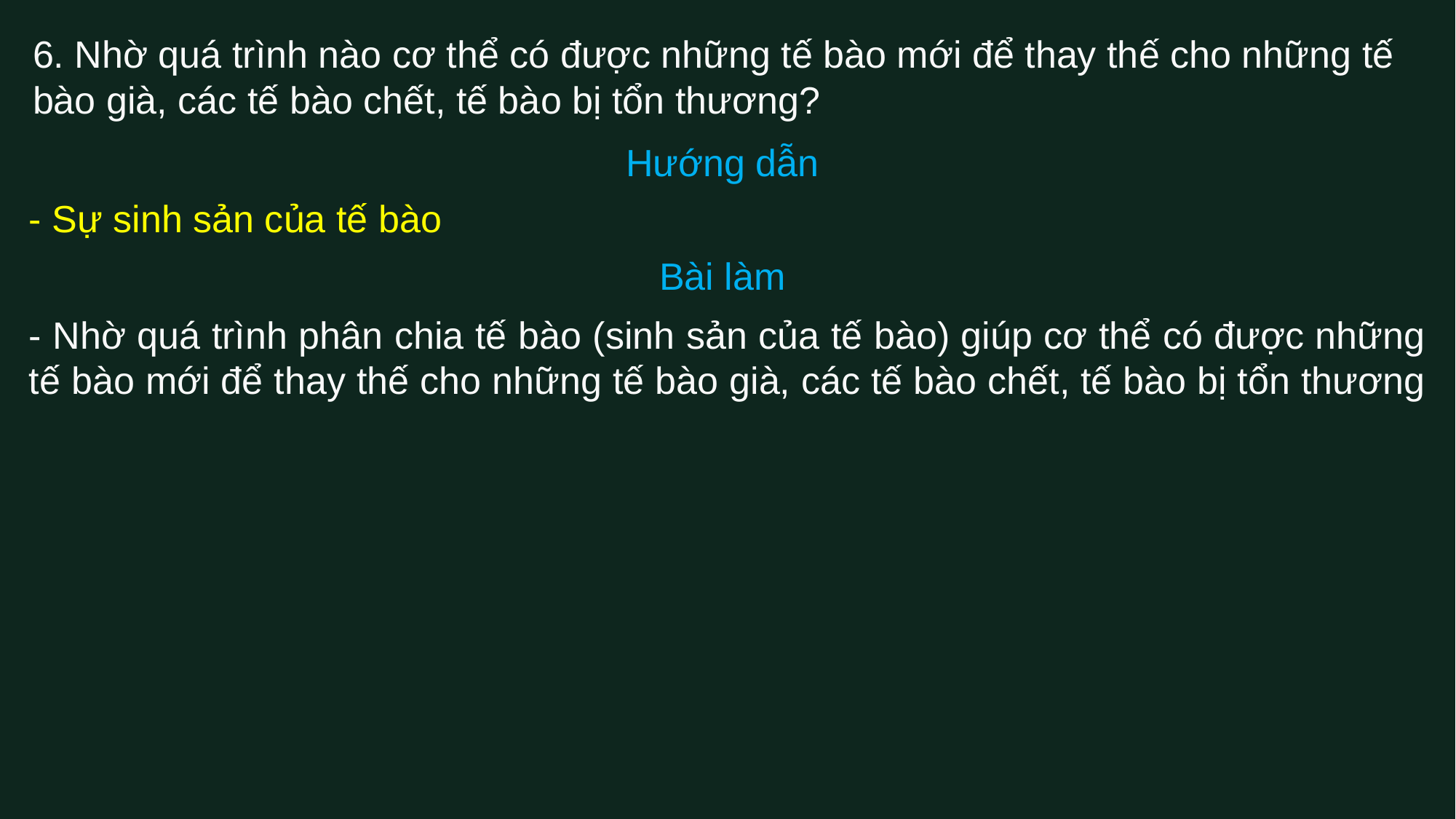

# 6. Nhờ quá trình nào cơ thể có được những tế bào mới để thay thế cho những tế bào già, các tế bào chết, tế bào bị tổn thương?
Hướng dẫn
- Sự sinh sản của tế bào
Bài làm
- Nhờ quá trình phân chia tế bào (sinh sản của tế bào) giúp cơ thể có được những tế bào mới để thay thế cho những tế bào già, các tế bào chết, tế bào bị tổn thương